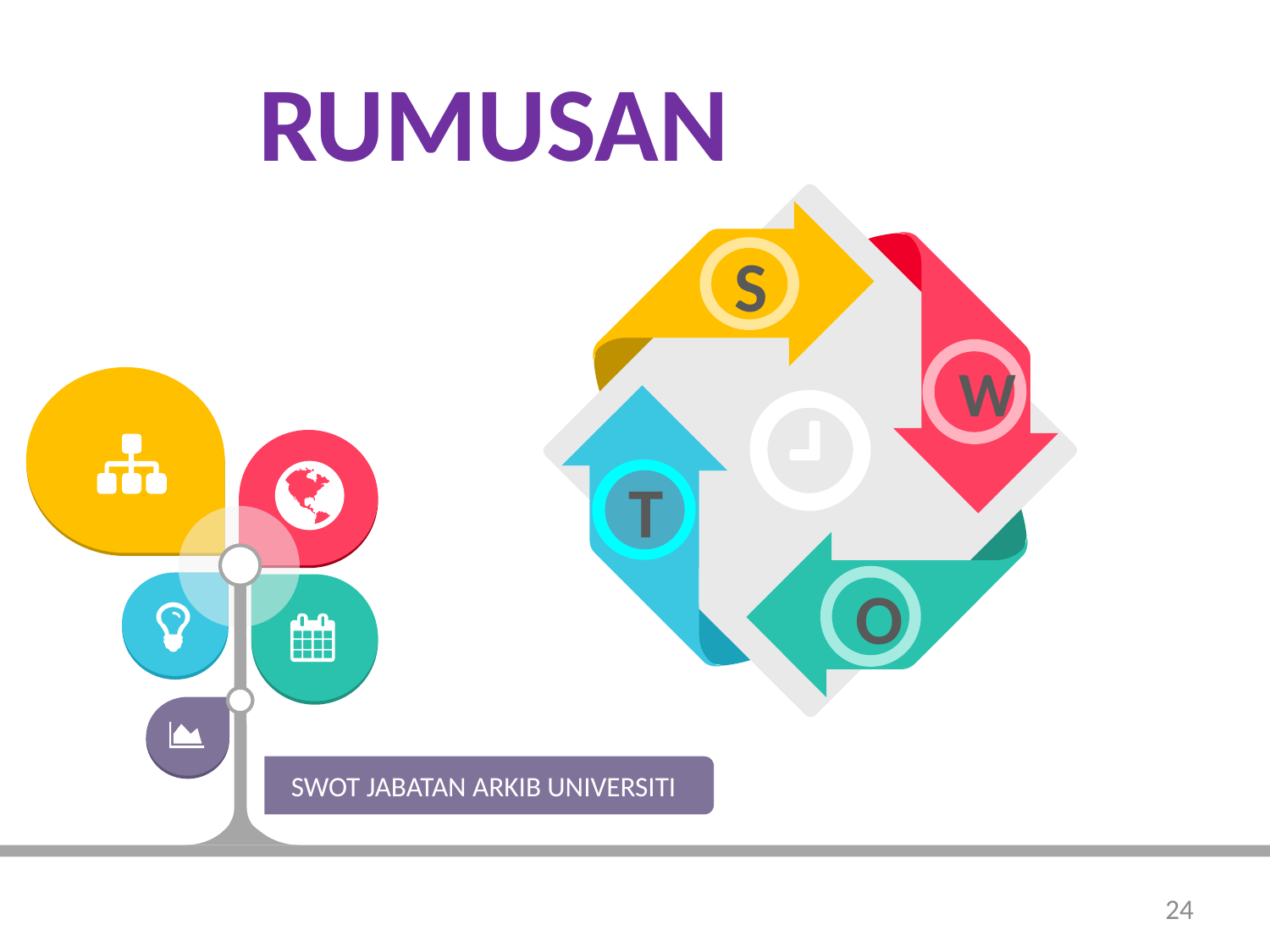

RUMUSAN

S

W

T

O

SWOT JABATAN ARKIB UNIVERSITI

24